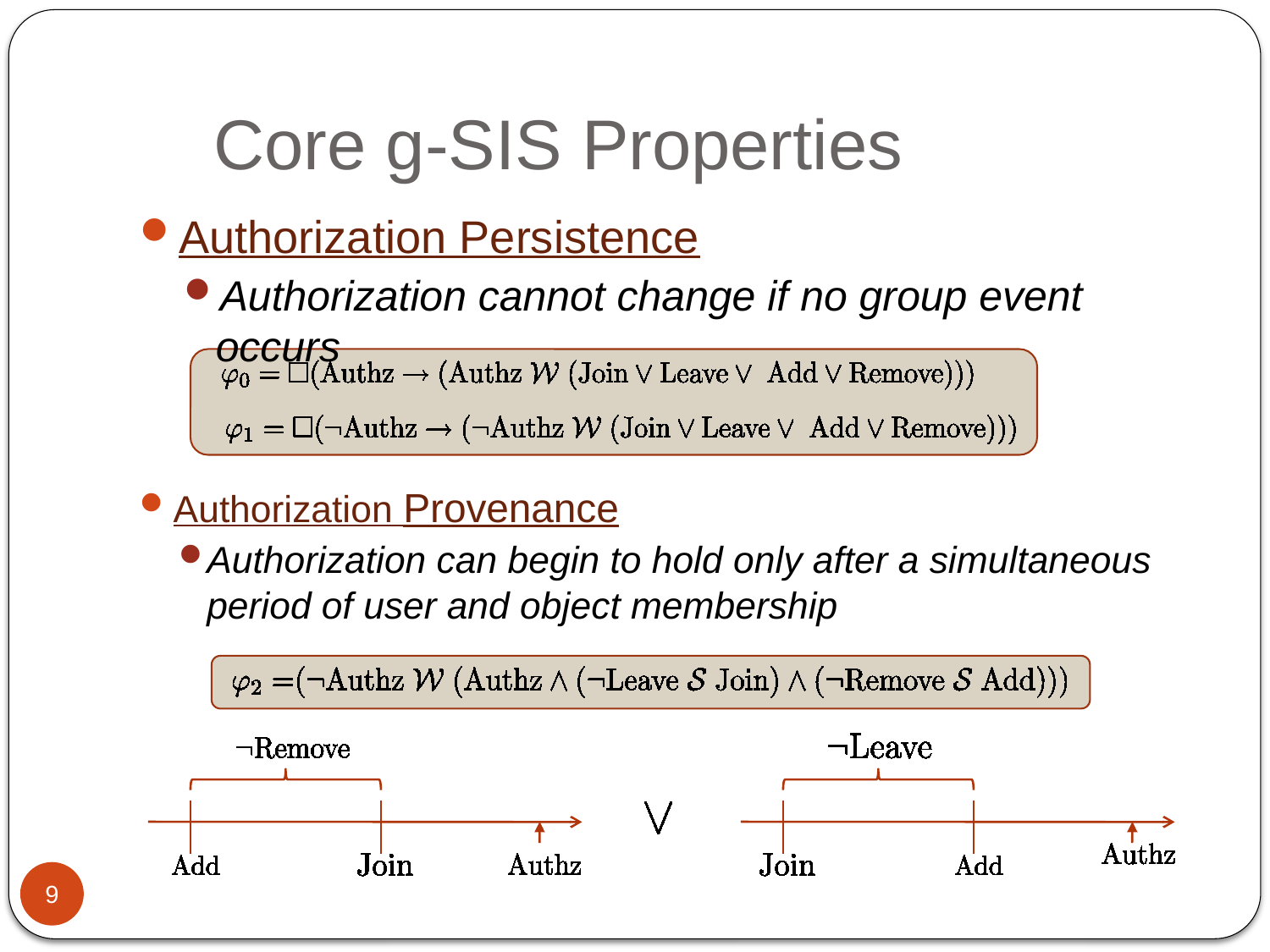

# Core g-SIS Properties
Authorization Persistence
Authorization cannot change if no group event occurs

Authorization Provenance
Authorization can begin to hold only after a simultaneous period of user and object membership

9